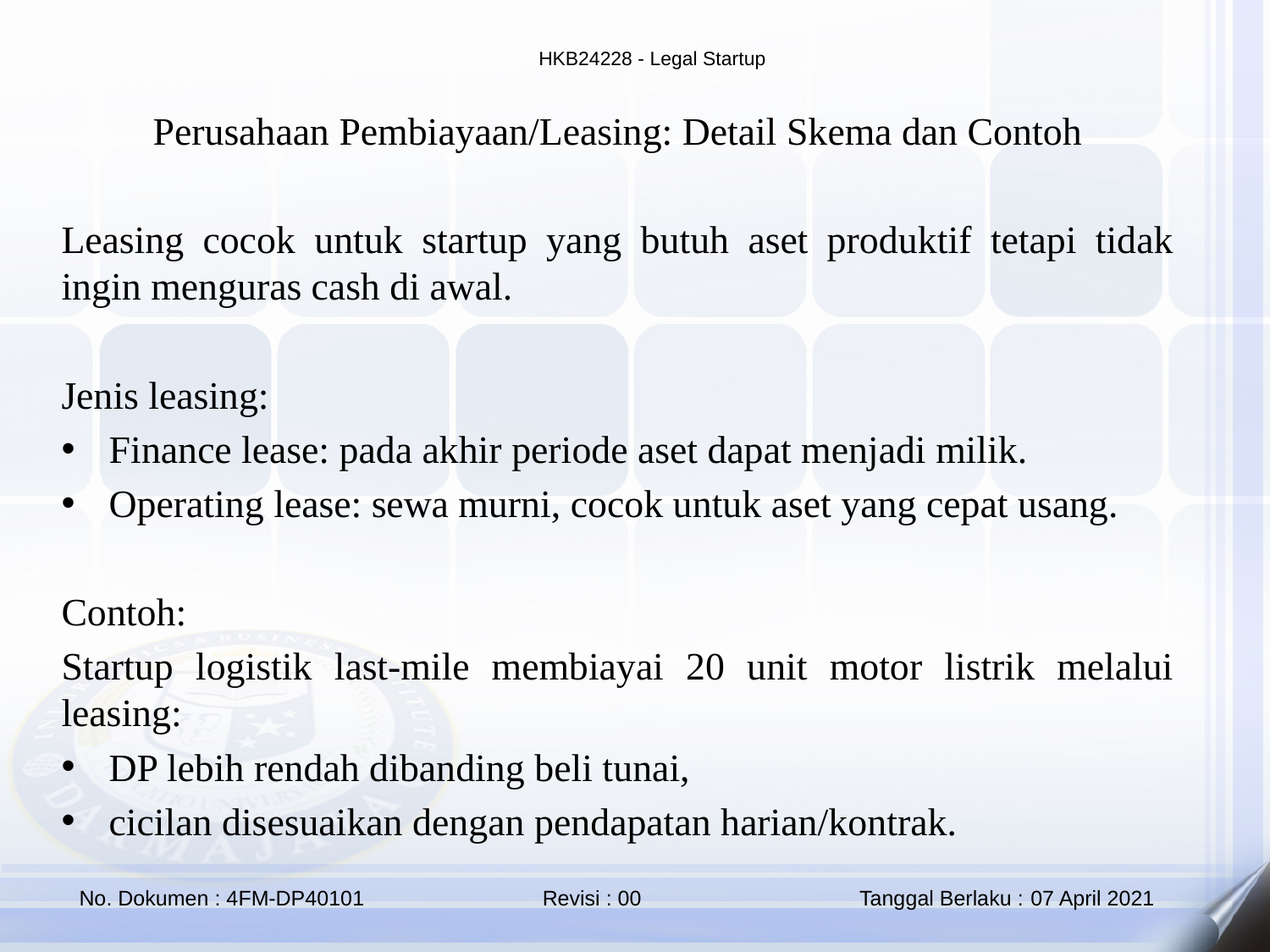

Perusahaan Pembiayaan/Leasing: Detail Skema dan Contoh

Leasing cocok untuk startup yang butuh aset produktif tetapi tidak ingin menguras cash di awal.

Jenis leasing:
Finance lease: pada akhir periode aset dapat menjadi milik.
Operating lease: sewa murni, cocok untuk aset yang cepat usang.

Contoh:
Startup logistik last-mile membiayai 20 unit motor listrik melalui leasing:
DP lebih rendah dibanding beli tunai,
cicilan disesuaikan dengan pendapatan harian/kontrak.